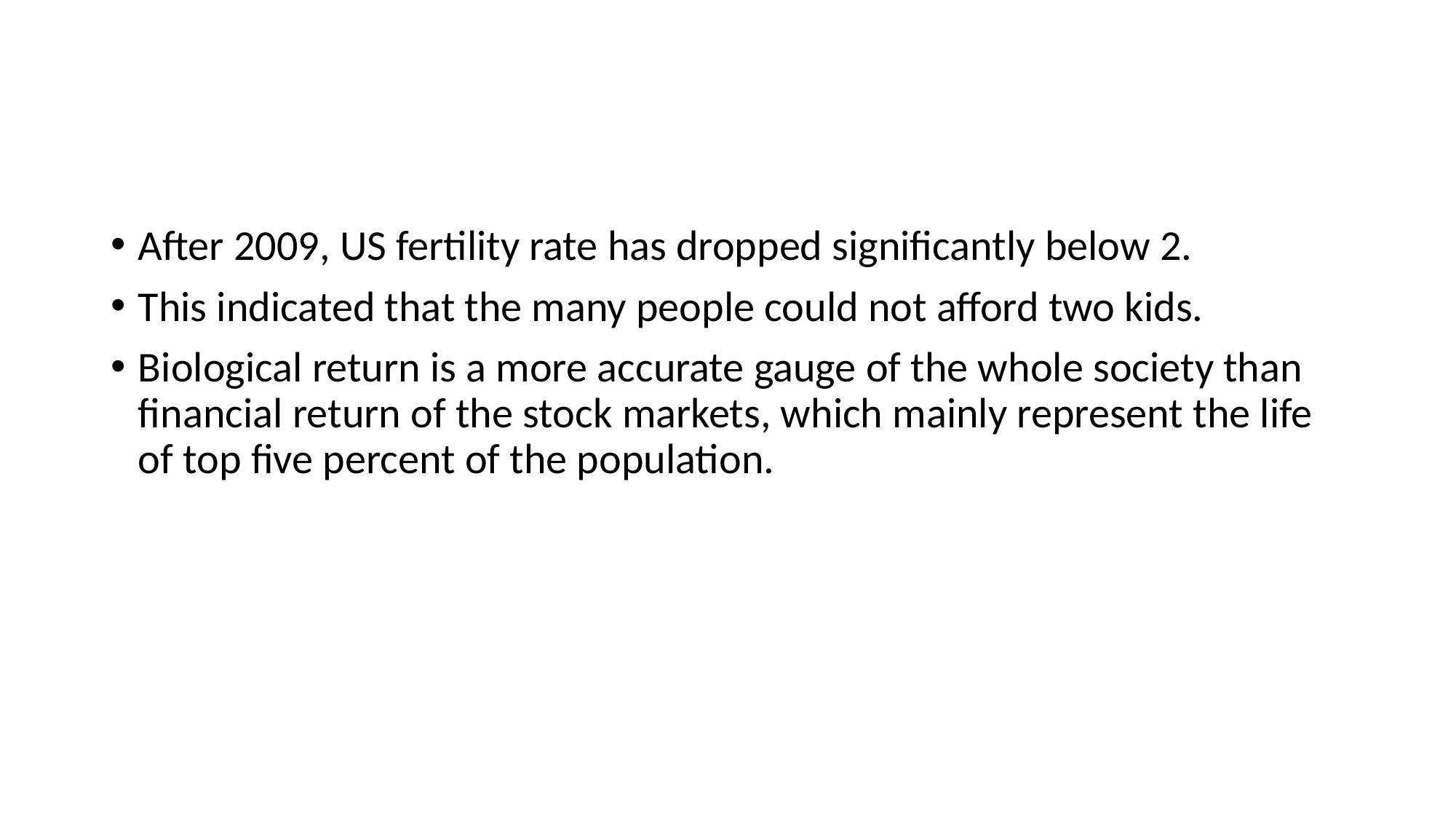

#
After 2009, US fertility rate has dropped significantly below 2.
This indicated that the many people could not afford two kids.
Biological return is a more accurate gauge of the whole society than financial return of the stock markets, which mainly represent the life of top five percent of the population.